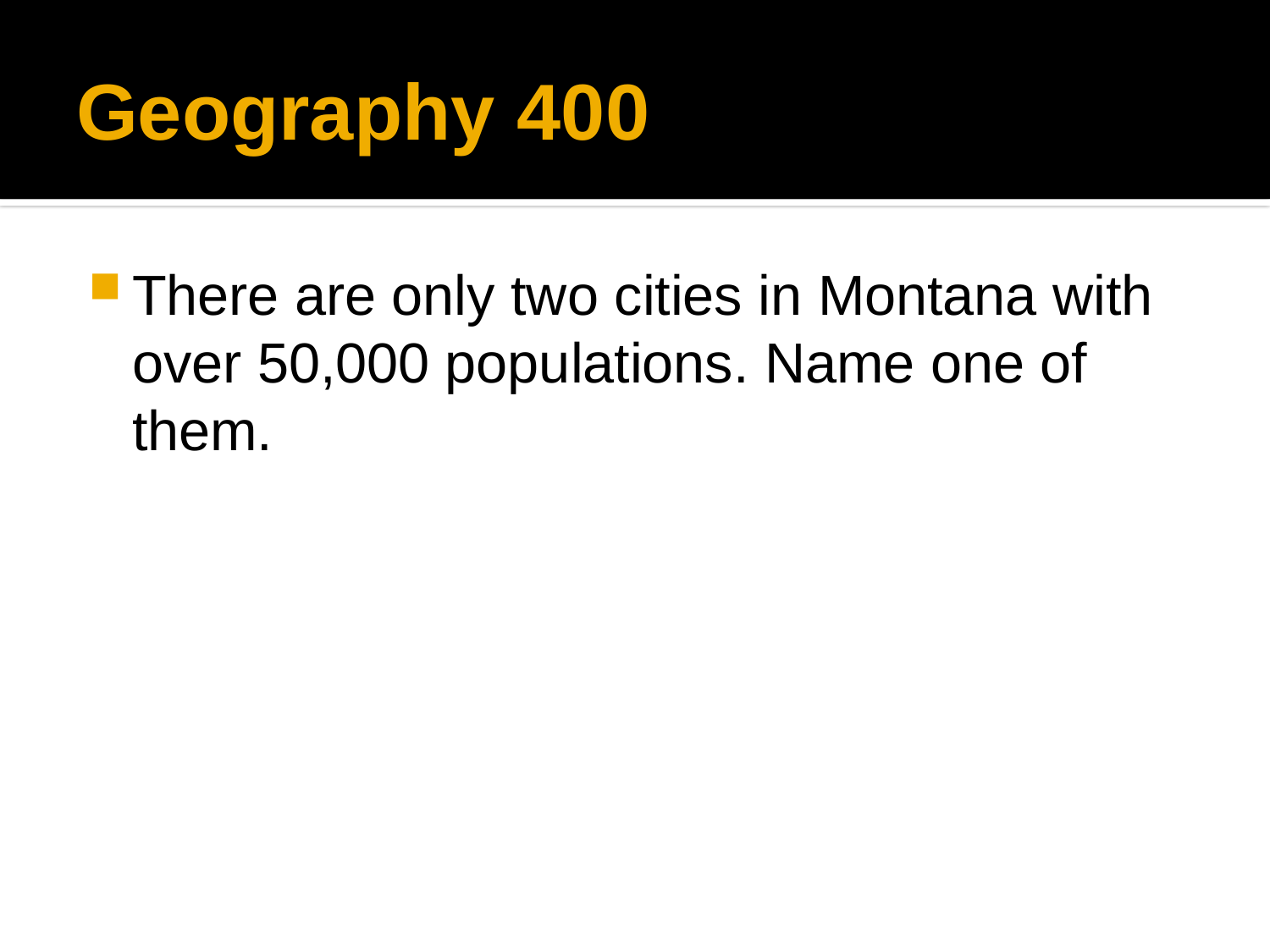

# Geography 400
There are only two cities in Montana with over 50,000 populations. Name one of them.